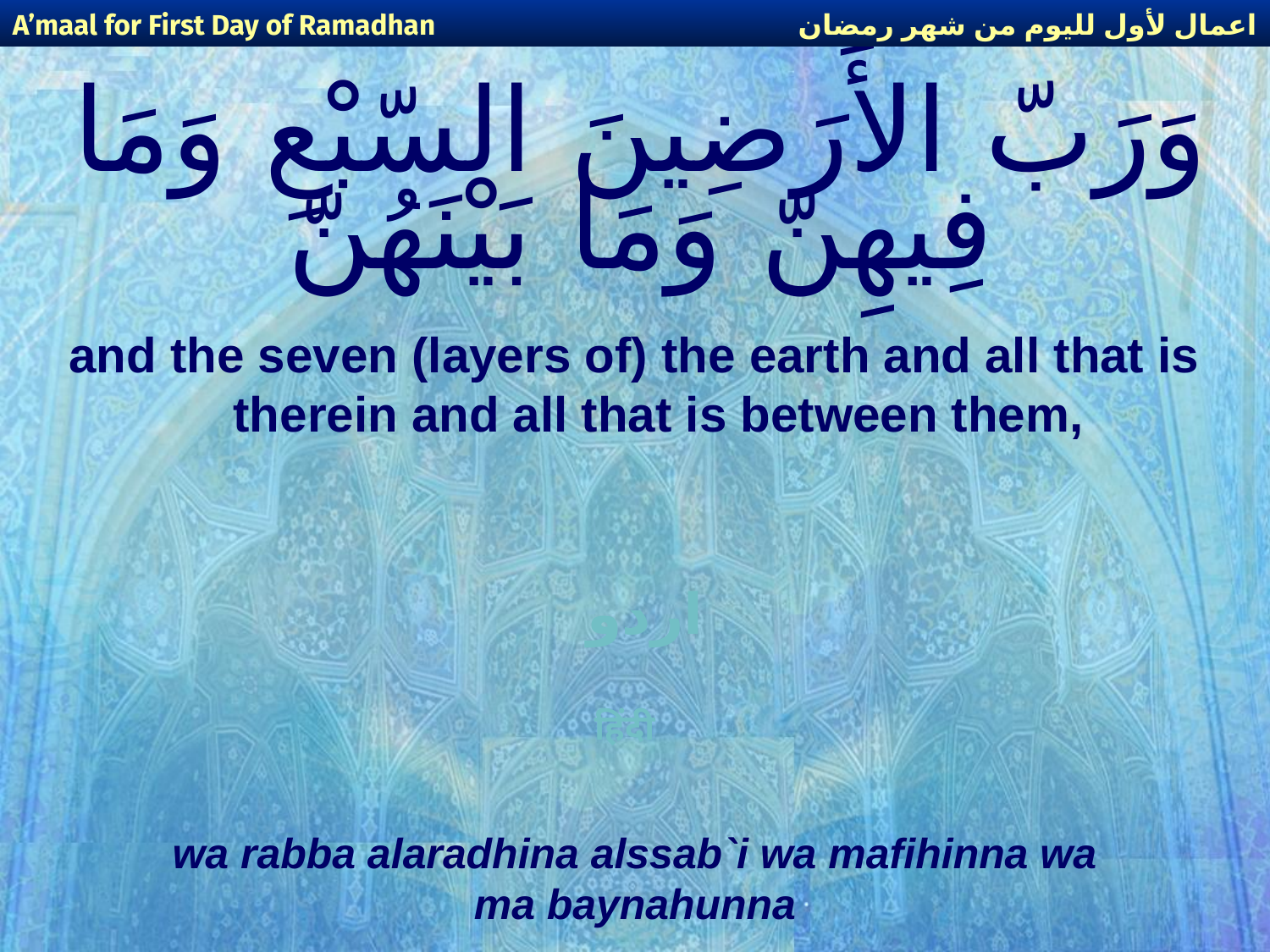

اعمال لأول لليوم من شهر رمضان
A’maal for First Day of Ramadhan
# وَرَبّ الأَرَضِينَ السّبْعِ وَمَا فِيهِنّ وَمَا بَيْنَهُنّ
and the seven (layers of) the earth and all that is therein and all that is between them,
اردو
हिंदी
wa rabba alaradhina alssab`i wa mafihinna wa ma baynahunna